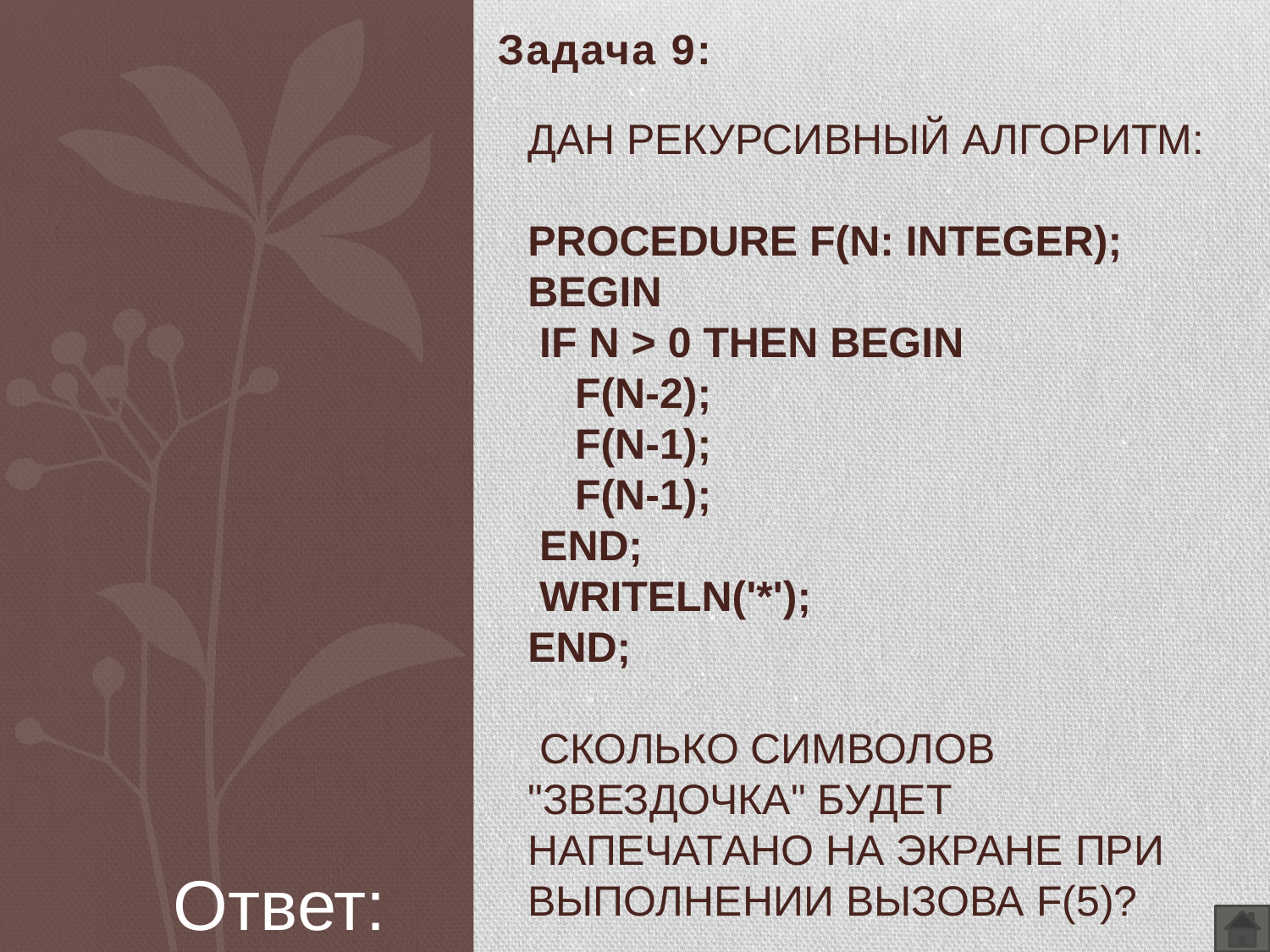

Задача 9:

# Дан рекурсивный алгоритм: procedure F(n: integer); begin if n > 0 then begin F(n-2); F(n-1); F(n-1); end; writeln('*'); end; Сколько символов "звездочка" будет напечатано на экране при выполнении вызова F(5)?
Ответ: 148